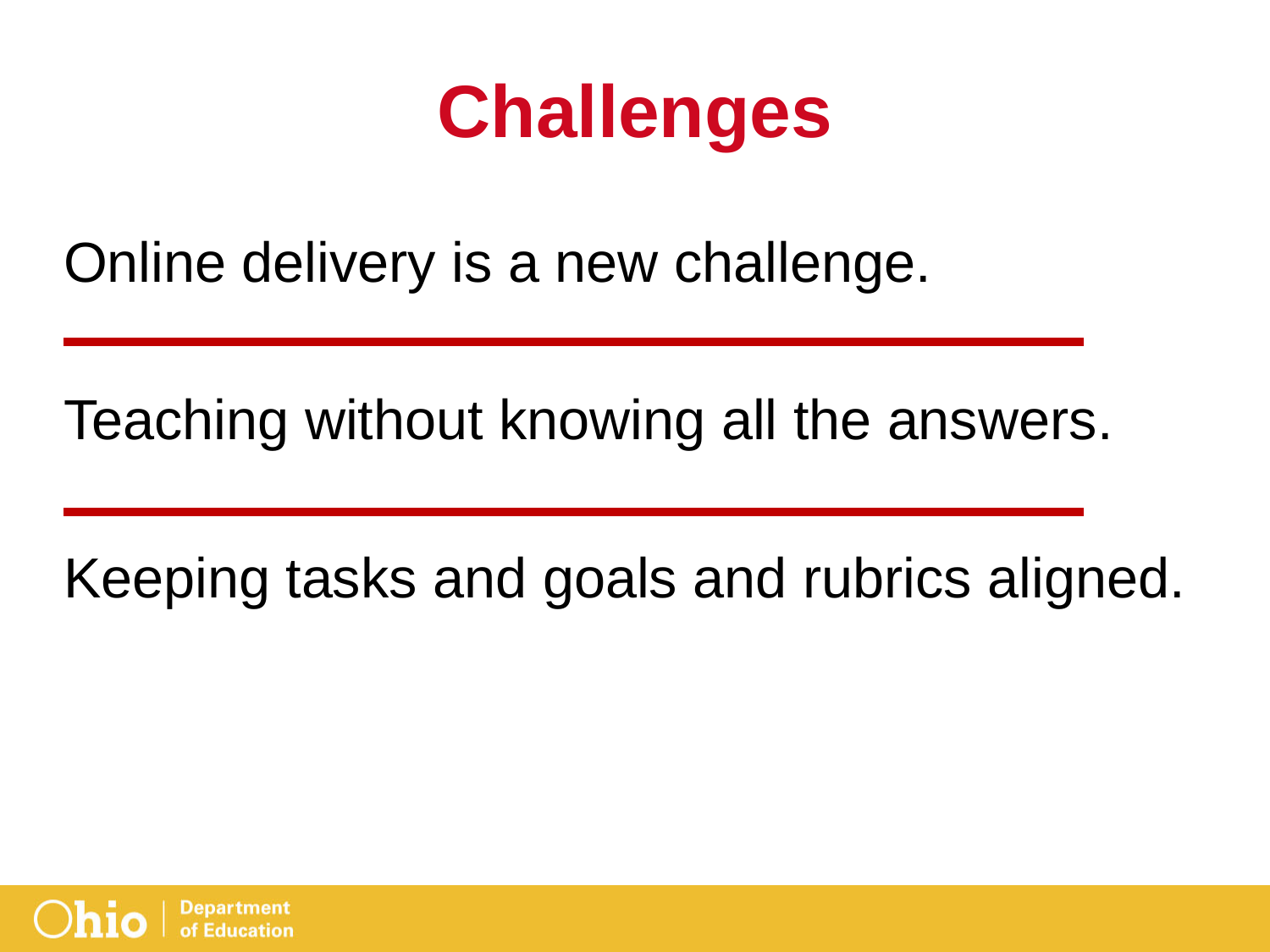

# Challenges

Online delivery is a new challenge.

Teaching without knowing all the answers.

Keeping tasks and goals and rubrics aligned.